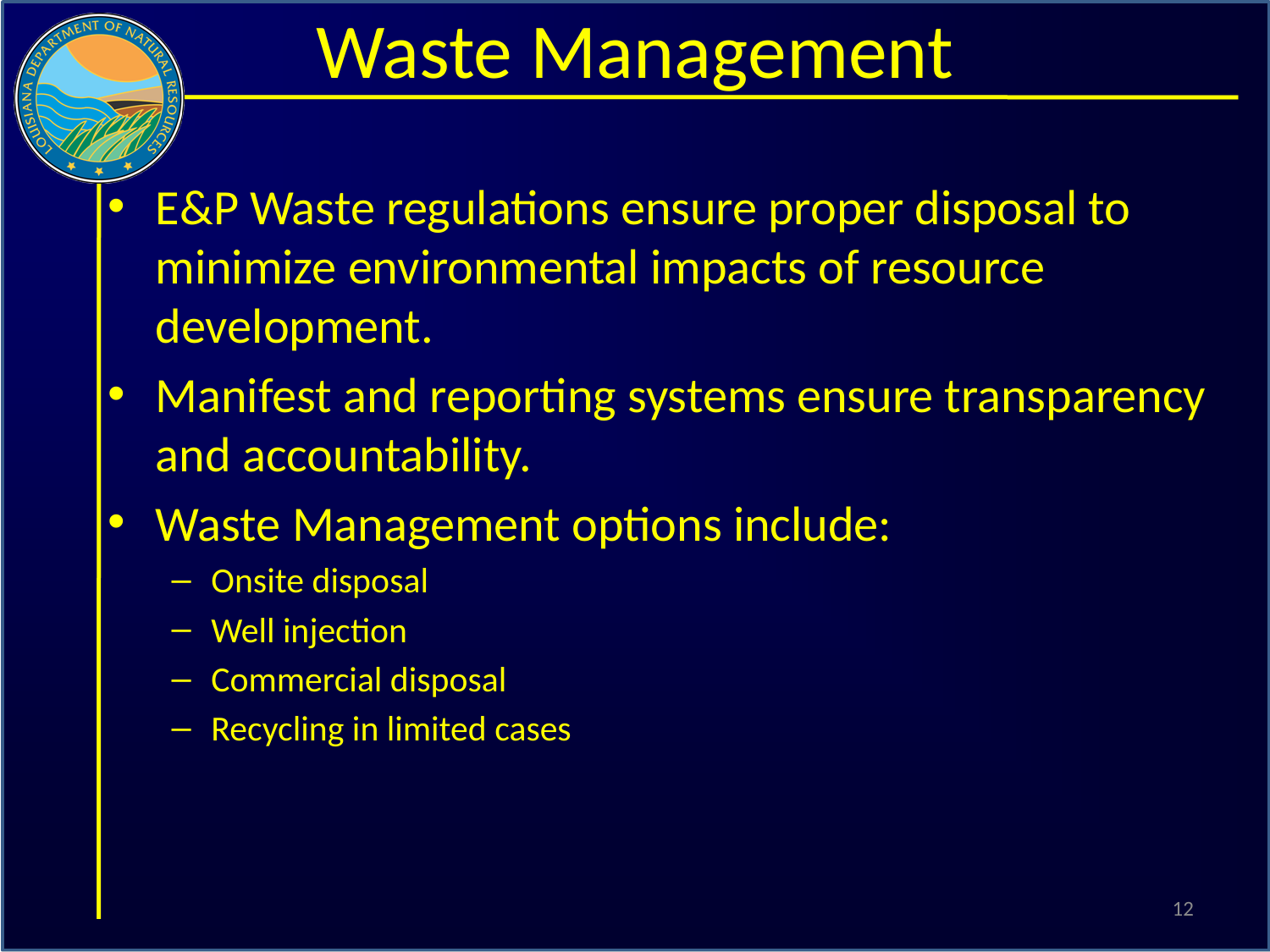

# Waste Management
E&P Waste regulations ensure proper disposal to minimize environmental impacts of resource development.
Manifest and reporting systems ensure transparency and accountability.
Waste Management options include:
Onsite disposal
Well injection
Commercial disposal
Recycling in limited cases

12